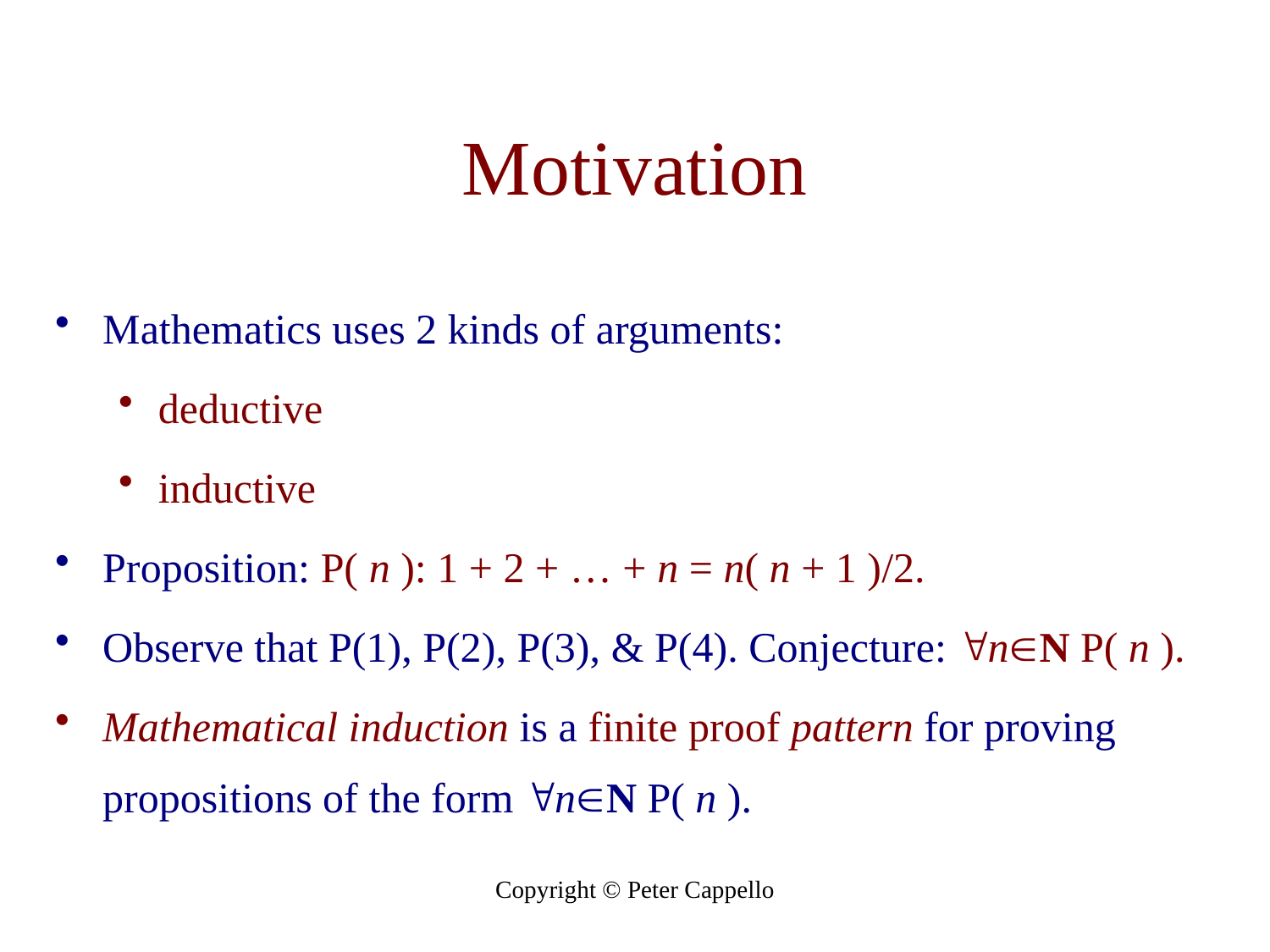

# Motivation
Mathematics uses 2 kinds of arguments:
deductive
inductive
Proposition: P( n ): 1 + 2 + … + n = n( n + 1 )/2.
Observe that P(1), P(2), P(3), & P(4). Conjecture: ∀n∈N P( n ).
Mathematical induction is a finite proof pattern for proving propositions of the form ∀n∈N P( n ).
Copyright © Peter Cappello